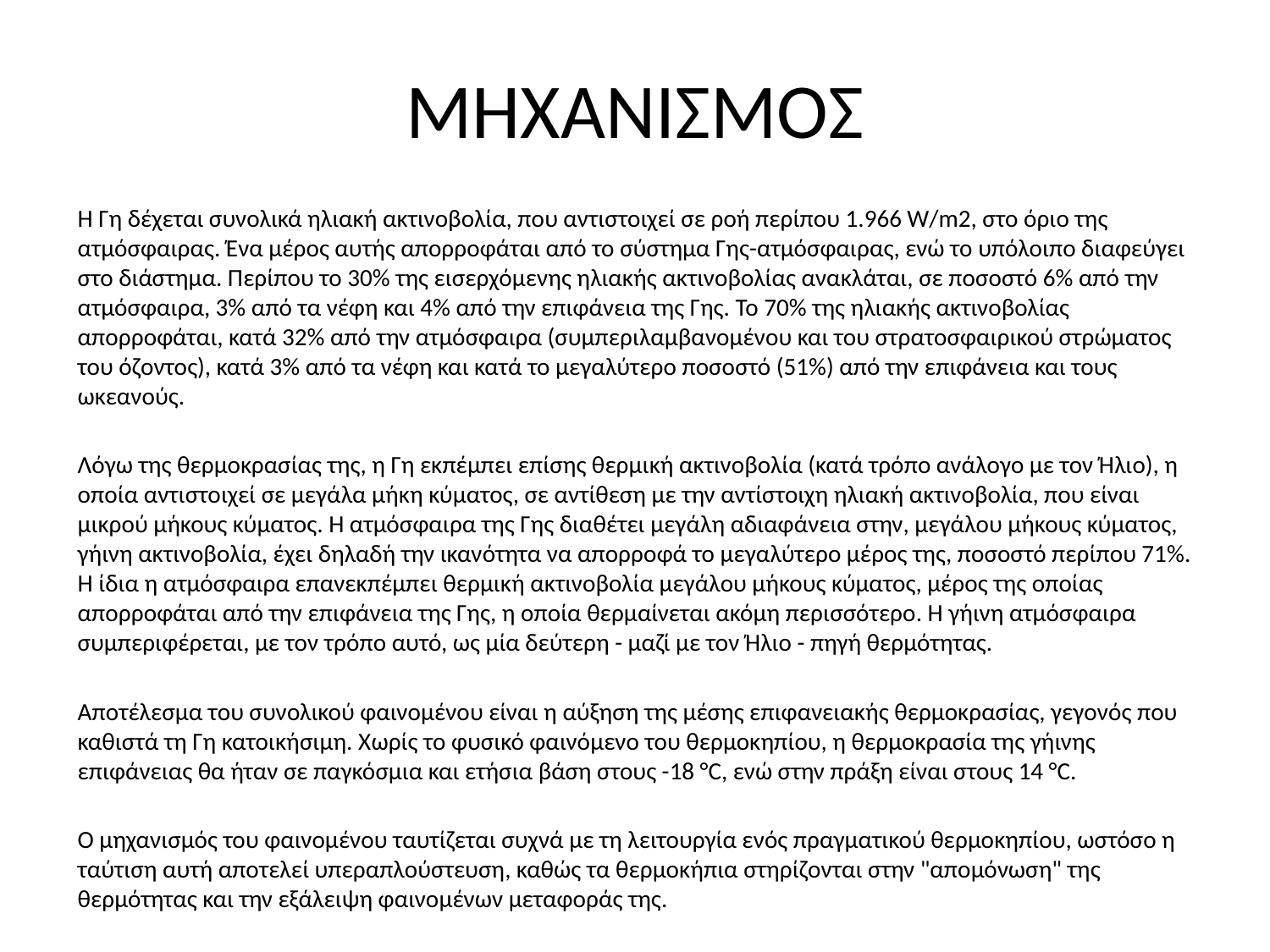

# ΜΗΧΑΝΙΣΜΟΣ
Η Γη δέχεται συνολικά ηλιακή ακτινοβολία, που αντιστοιχεί σε ροή περίπου 1.966 W/m2, στο όριο της ατμόσφαιρας. Ένα μέρος αυτής απορροφάται από το σύστημα Γης-ατμόσφαιρας, ενώ το υπόλοιπο διαφεύγει στο διάστημα. Περίπου το 30% της εισερχόμενης ηλιακής ακτινοβολίας ανακλάται, σε ποσοστό 6% από την ατμόσφαιρα, 3% από τα νέφη και 4% από την επιφάνεια της Γης. Το 70% της ηλιακής ακτινοβολίας απορροφάται, κατά 32% από την ατμόσφαιρα (συμπεριλαμβανομένου και του στρατοσφαιρικού στρώματος του όζοντος), κατά 3% από τα νέφη και κατά το μεγαλύτερο ποσοστό (51%) από την επιφάνεια και τους ωκεανούς.

Λόγω της θερμοκρασίας της, η Γη εκπέμπει επίσης θερμική ακτινοβολία (κατά τρόπο ανάλογο με τον Ήλιο), η οποία αντιστοιχεί σε μεγάλα μήκη κύματος, σε αντίθεση με την αντίστοιχη ηλιακή ακτινοβολία, που είναι μικρού μήκους κύματος. Η ατμόσφαιρα της Γης διαθέτει μεγάλη αδιαφάνεια στην, μεγάλου μήκους κύματος, γήινη ακτινοβολία, έχει δηλαδή την ικανότητα να απορροφά το μεγαλύτερο μέρος της, ποσοστό περίπου 71%. Η ίδια η ατμόσφαιρα επανεκπέμπει θερμική ακτινοβολία μεγάλου μήκους κύματος, μέρος της οποίας απορροφάται από την επιφάνεια της Γης, η οποία θερμαίνεται ακόμη περισσότερο. Η γήινη ατμόσφαιρα συμπεριφέρεται, με τον τρόπο αυτό, ως μία δεύτερη - μαζί με τον Ήλιο - πηγή θερμότητας.

Αποτέλεσμα του συνολικού φαινομένου είναι η αύξηση της μέσης επιφανειακής θερμοκρασίας, γεγονός που καθιστά τη Γη κατοικήσιμη. Χωρίς το φυσικό φαινόμενο του θερμοκηπίου, η θερμοκρασία της γήινης επιφάνειας θα ήταν σε παγκόσμια και ετήσια βάση στους -18 °C, ενώ στην πράξη είναι στους 14 °C.

Ο μηχανισμός του φαινομένου ταυτίζεται συχνά με τη λειτουργία ενός πραγματικού θερμοκηπίου, ωστόσο η ταύτιση αυτή αποτελεί υπεραπλούστευση, καθώς τα θερμοκήπια στηρίζονται στην "απομόνωση" της θερμότητας και την εξάλειψη φαινομένων μεταφοράς της.